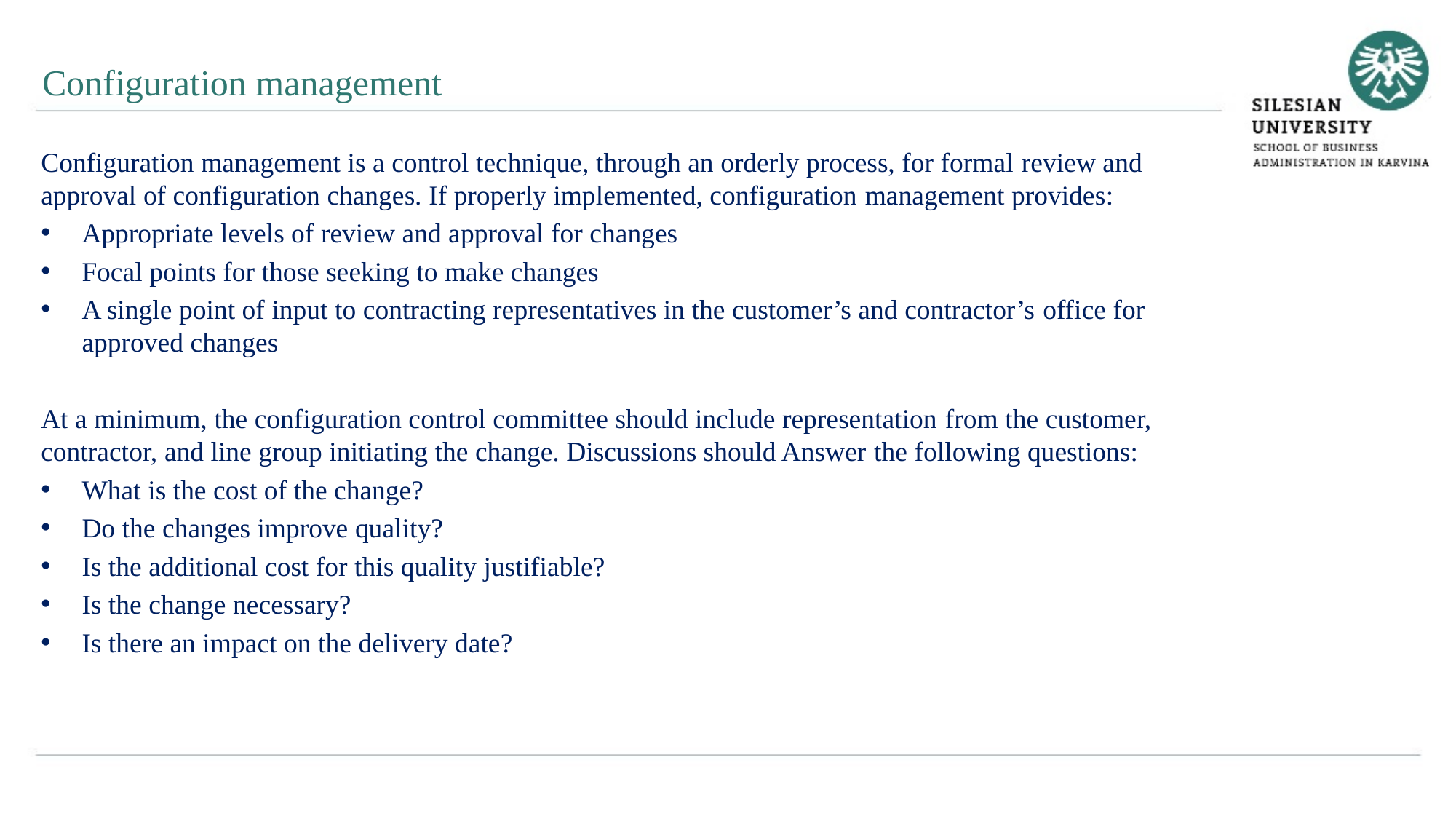

Configuration management
Configuration management is a control technique, through an orderly process, for formal review and approval of configuration changes. If properly implemented, configuration management provides:
Appropriate levels of review and approval for changes
Focal points for those seeking to make changes
A single point of input to contracting representatives in the customer’s and contractor’s office for approved changes

At a minimum, the configuration control committee should include representation from the customer, contractor, and line group initiating the change. Discussions should Answer the following questions:
What is the cost of the change?
Do the changes improve quality?
Is the additional cost for this quality justifiable?
Is the change necessary?
Is there an impact on the delivery date?